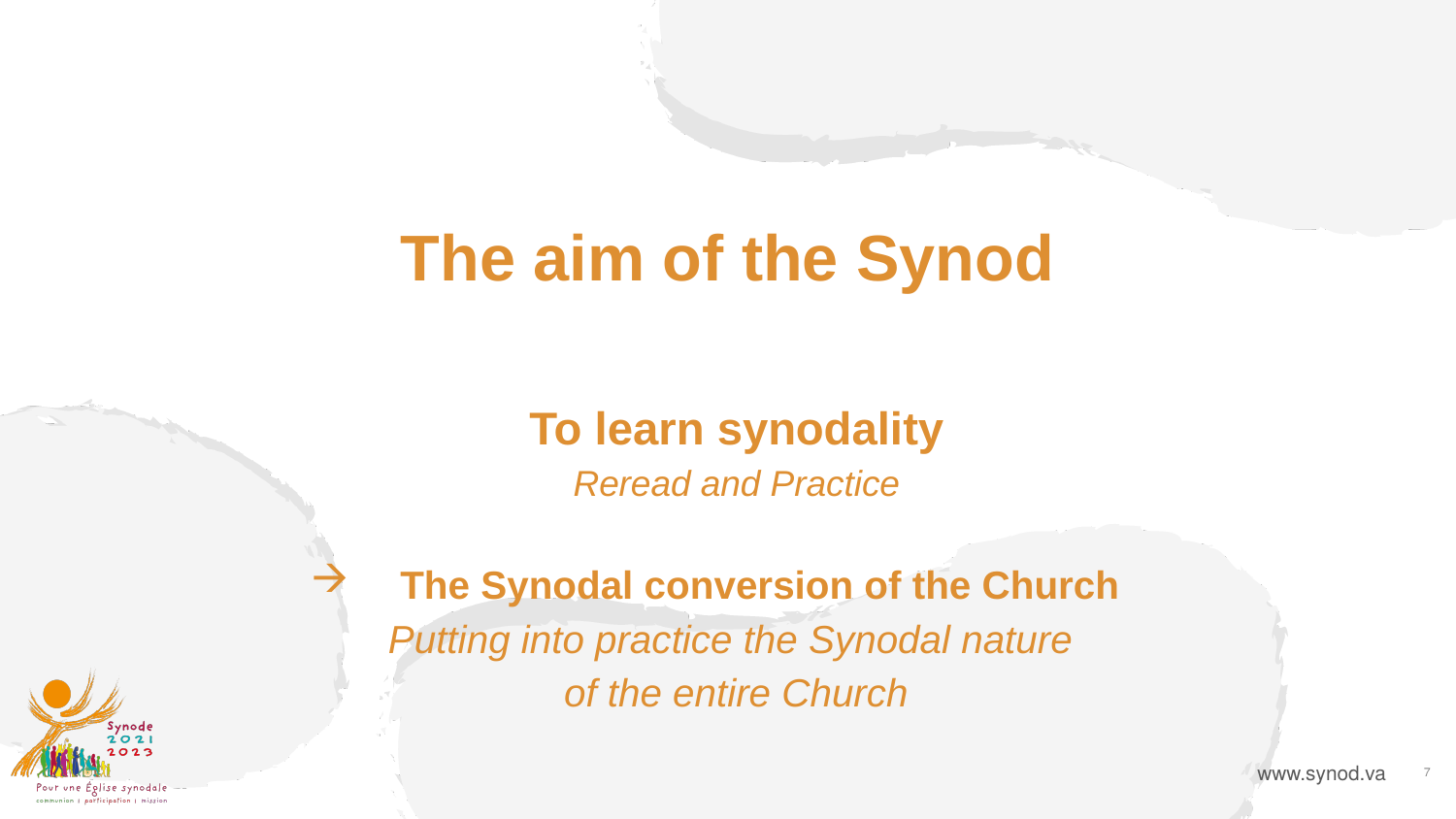

# The aim of the Synod
To learn synodality
Reread and Practice

The Synodal conversion of the Church
Putting into practice the Synodal nature
of the entire Church

7